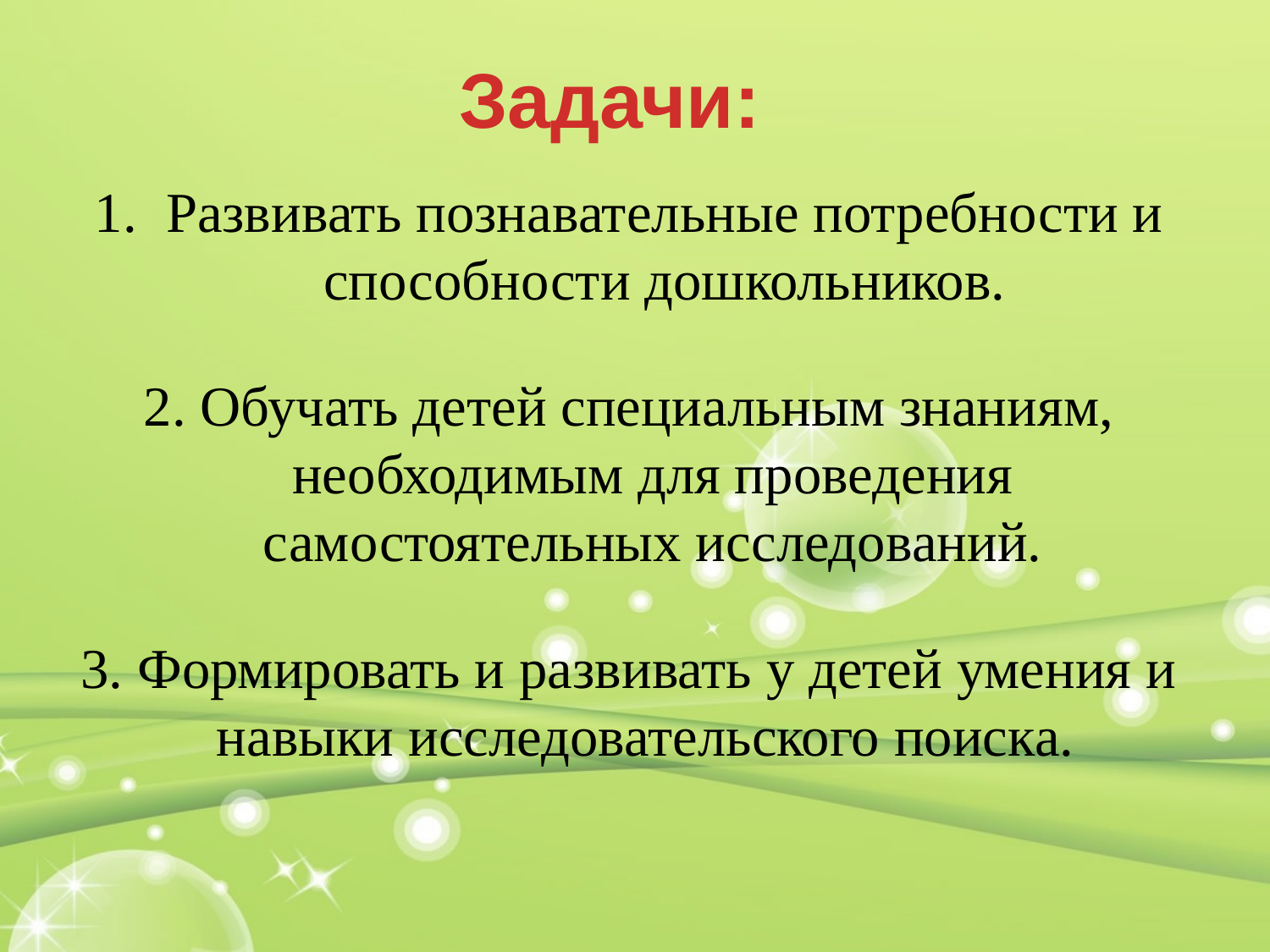

Задачи:
Развивать познавательные потребности и способности дошкольников.

2. Обучать детей специальным знаниям, необходимым для проведения самостоятельных исследований.

3. Формировать и развивать у детей умения и навыки исследовательского поиска.